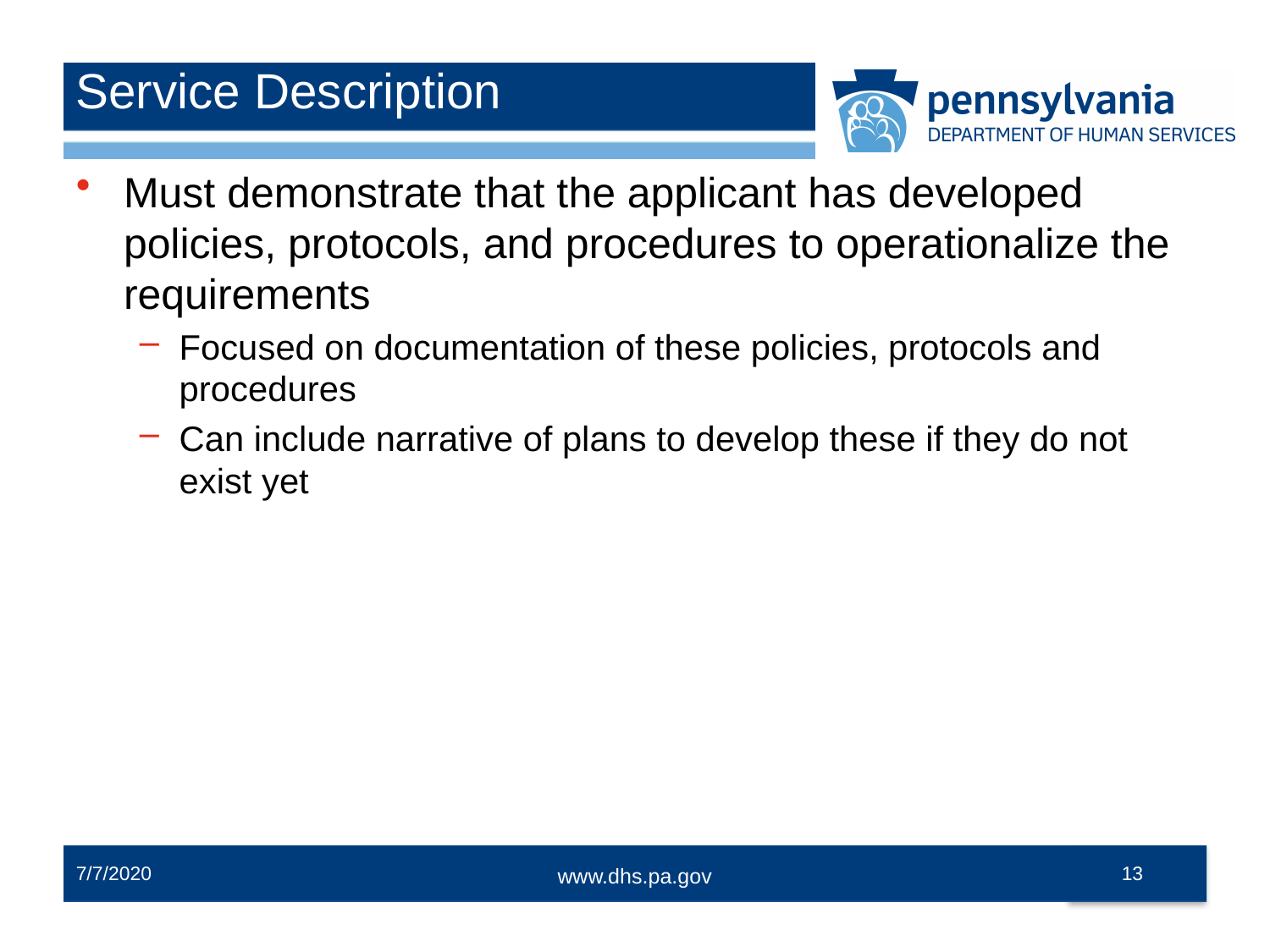

# Service Description
Must demonstrate that the applicant has developed policies, protocols, and procedures to operationalize the requirements
Focused on documentation of these policies, protocols and procedures
Can include narrative of plans to develop these if they do not exist yet

7/7/2020
13